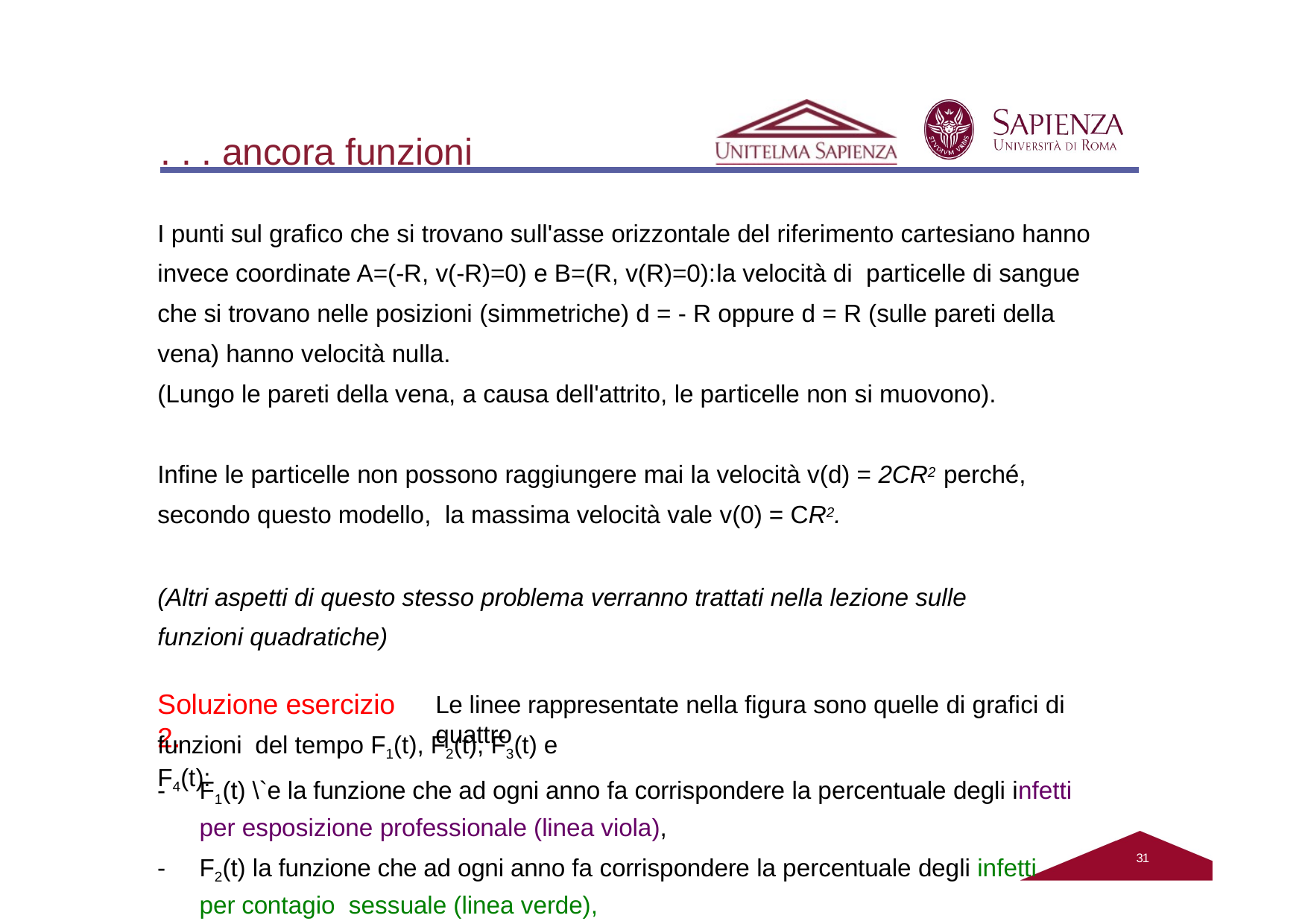

# . . . ancora funzioni
I punti sul grafico che si trovano sull'asse orizzontale del riferimento cartesiano hanno invece coordinate A=(-R, v(-R)=0) e B=(R, v(R)=0):	la velocità di  particelle di sangue
che si trovano nelle posizioni (simmetriche) d = - R oppure d = R (sulle pareti della vena) hanno velocità nulla.
(Lungo le pareti della vena, a causa dell'attrito, le particelle non si muovono).

Infine le particelle non possono raggiungere mai la velocità v(d) = 2CR2  perché, secondo questo modello,  la massima velocità vale v(0) = CR2.

(Altri aspetti di questo stesso problema verranno trattati nella lezione sulle funzioni quadratiche)
Soluzione esercizio 2.
Le linee rappresentate nella figura sono quelle di grafici di quattro
funzioni  del tempo F1(t), F2(t), F3(t) e F4(t):
F1(t) \`e la funzione che ad ogni anno fa corrispondere la percentuale degli infetti per esposizione professionale (linea viola),
F2(t) la funzione che ad ogni anno fa corrispondere la percentuale degli infetti per contagio  sessuale (linea verde),
31